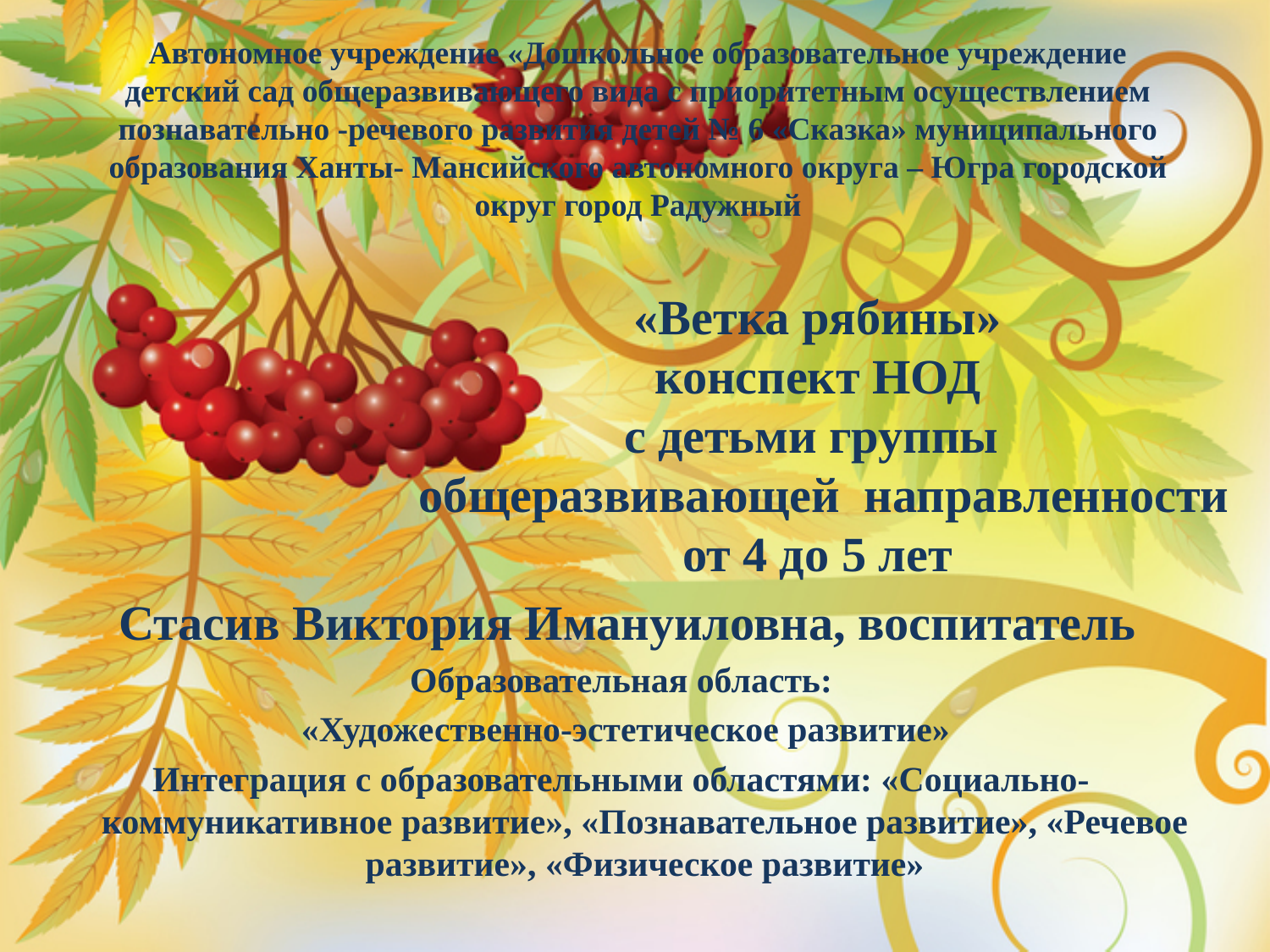

Автономное учреждение «Дошкольное образовательное учреждение детский сад общеразвивающего вида с приоритетным осуществлением познавательно -речевого развития детей № 6 «Сказка» муниципального образования Ханты- Мансийского автономного округа – Югра городской округ город Радужный

                                 «Ветка рябины»
                                конспект НОД
                                с детьми группы
                                 общеразвивающей  направленности
                                от 4 до 5 лет
 Стасив Виктория Имануиловна, воспитатель
Образовательная область:
 «Художественно-эстетическое развитие»
Интеграция с образовательными областями: «Социально-коммуникативное развитие», «Познавательное развитие», «Речевое развитие», «Физическое развитие»